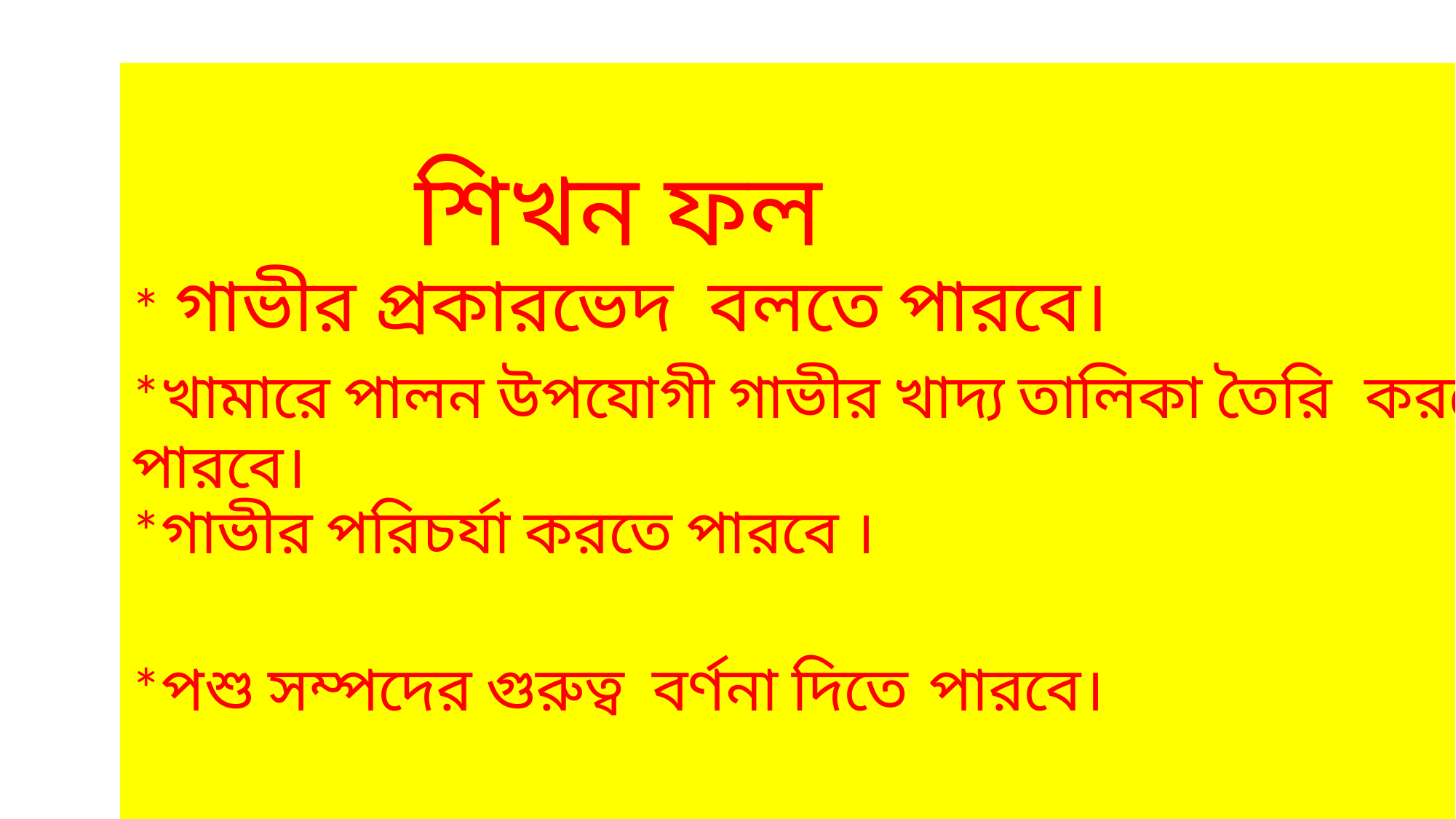

# শিখন ফল * গাভীর প্রকারভেদ  বলতে পারবে। *খামারে পালন উপযোগী গাভীর খাদ্য তালিকা তৈরি  করতে পারবে। *গাভীর পরিচর্যা করতে পারবে । *পশু সম্পদের গুরুত্ব  বর্ণনা দিতে পারবে।